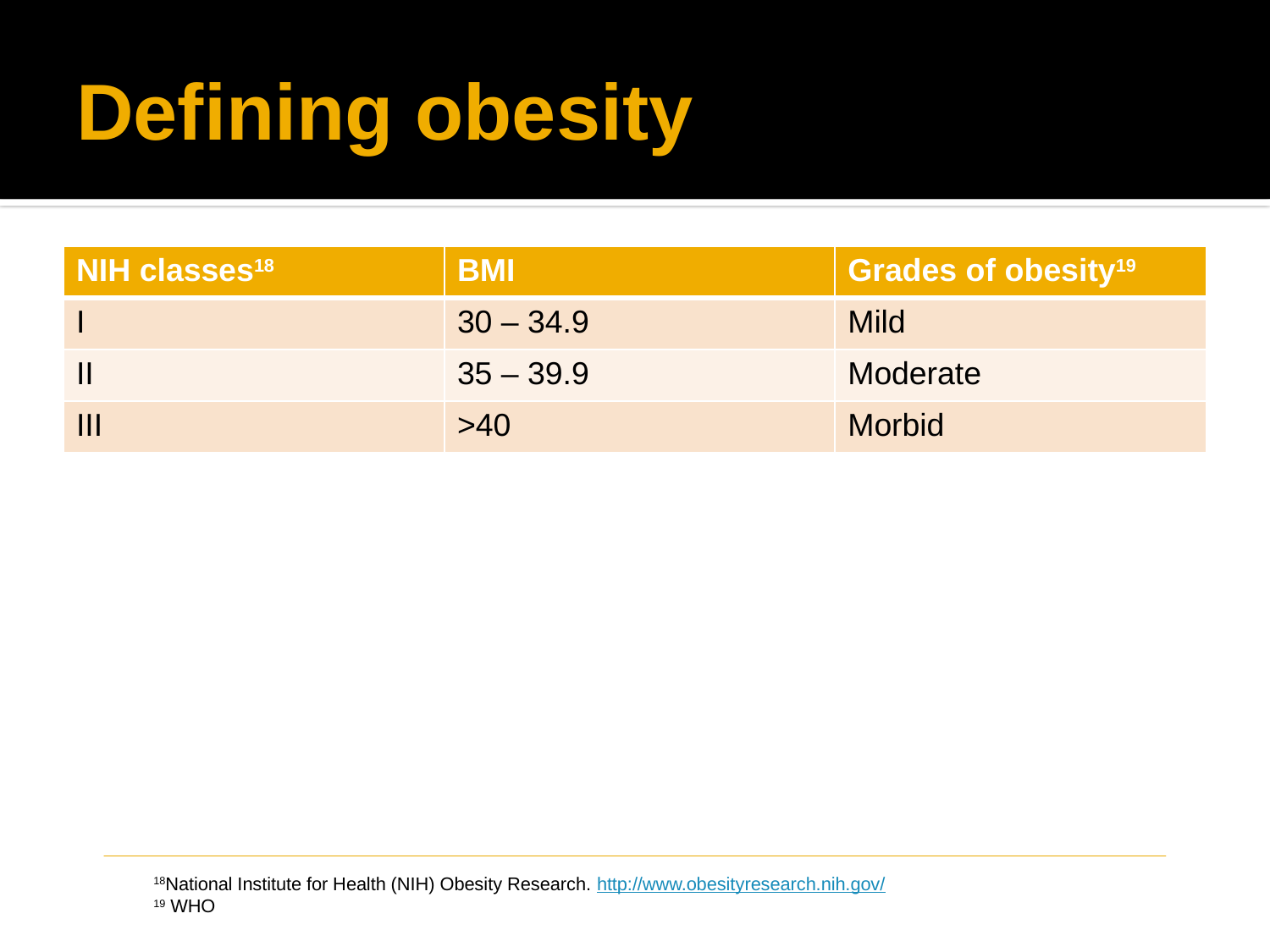

# Defining obesity
| NIH classes18 | BMI | Grades of obesity19 |
| --- | --- | --- |
| I | 30 – 34.9 | Mild |
| II | 35 – 39.9 | Moderate |
| III | >40 | Morbid |
18National Institute for Health (NIH) Obesity Research. http://www.obesityresearch.nih.gov/
19 WHO